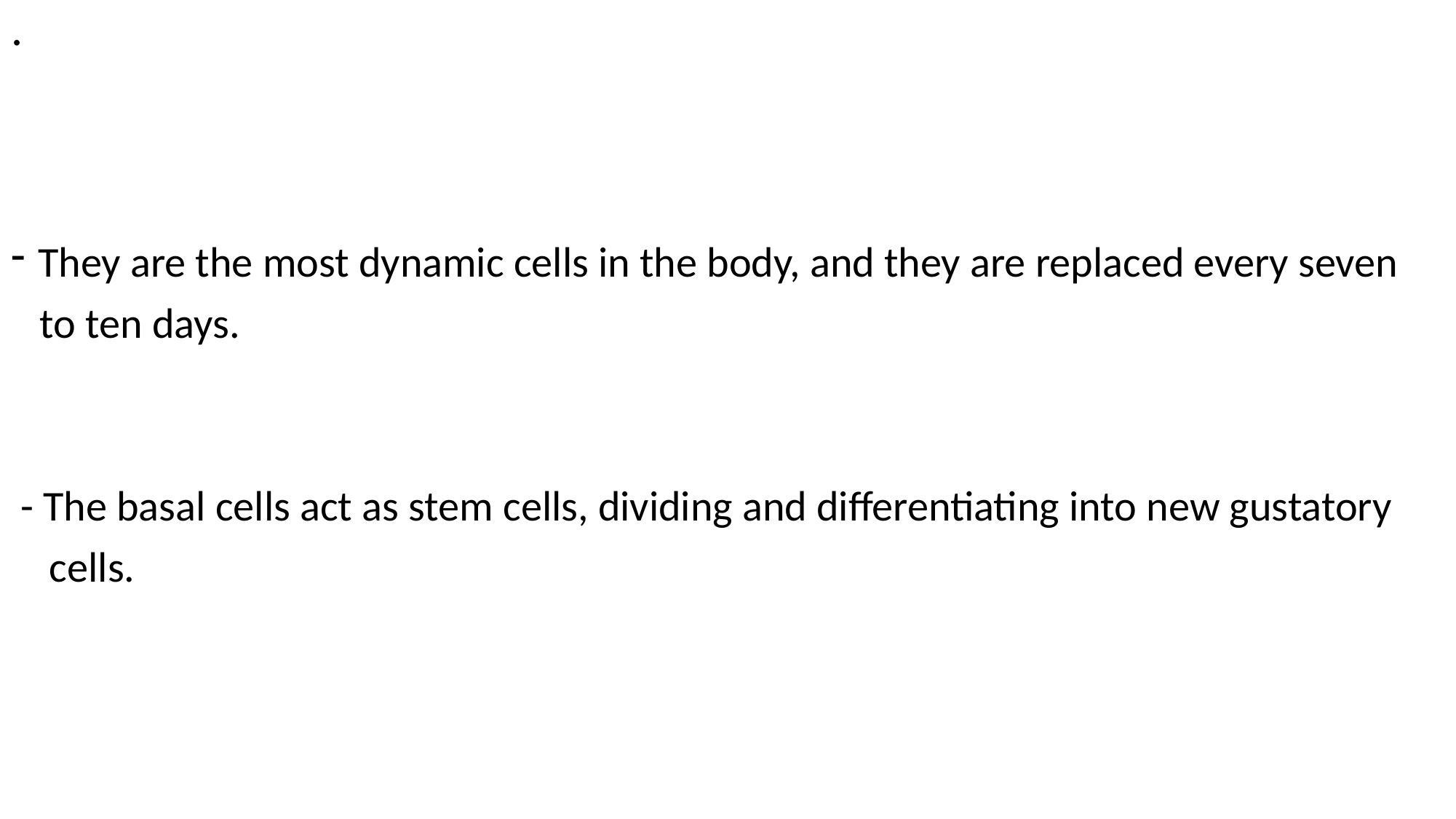

# .

They are the most dynamic cells in the body, and they are replaced every seven
   to ten days.

 - The basal cells act as stem cells, dividing and differentiating into new gustatory
    cells.